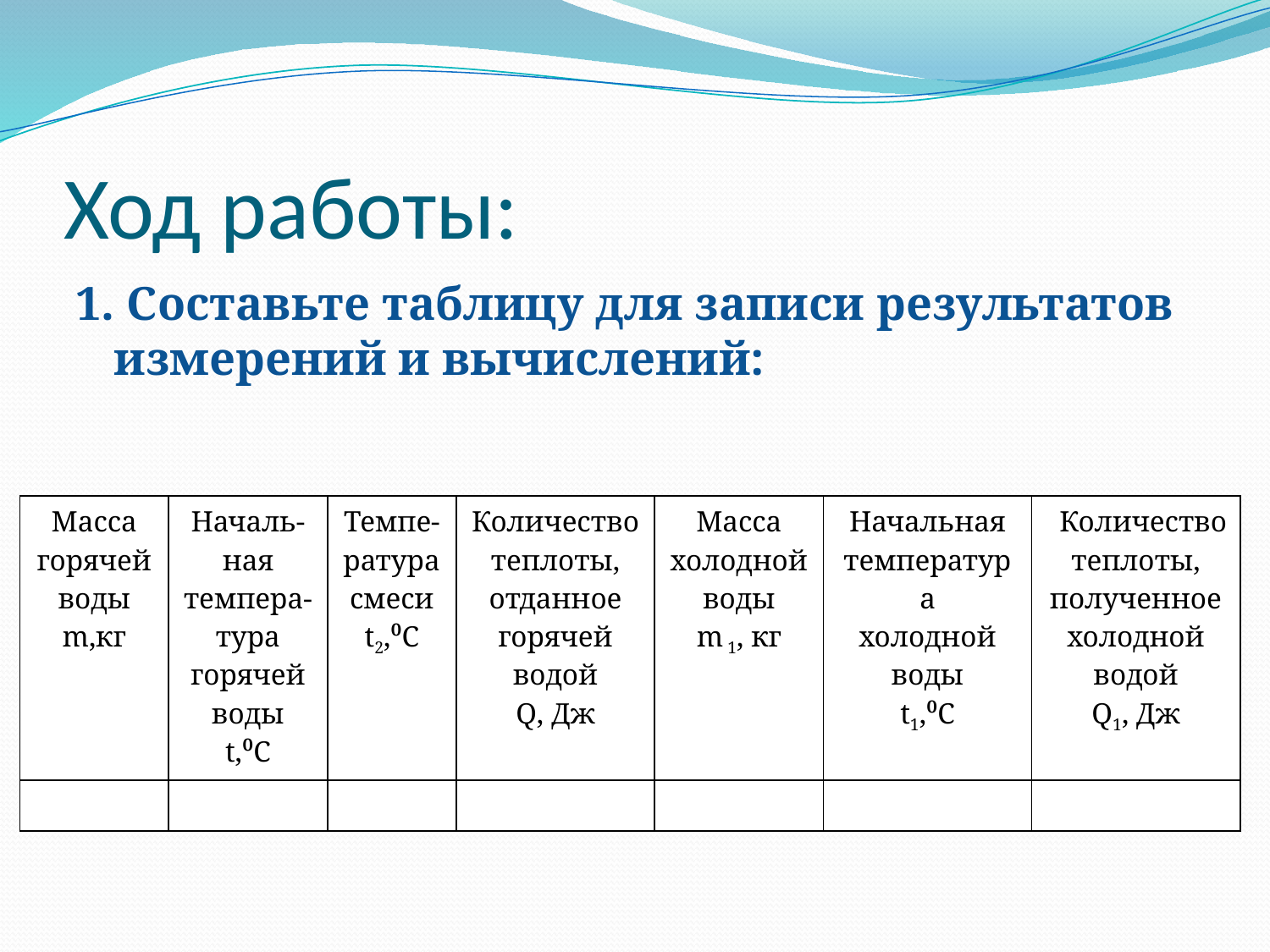

# Ход работы:
1. Составьте таблицу для записи результатов измерений и вычислений:
| Масса горячей воды m,кг | Началь-ная темпера- тура горячей воды t,⁰C | Темпе- ратура смеси t2,⁰C | Количество теплоты, отданное горячей водой Q, Дж | Масса холодной воды m 1, кг | Начальная температура холодной воды t1,⁰C | Количество теплоты, полученное холодной водой Q1, Дж |
| --- | --- | --- | --- | --- | --- | --- |
|  |  |  |  |  |  |  |